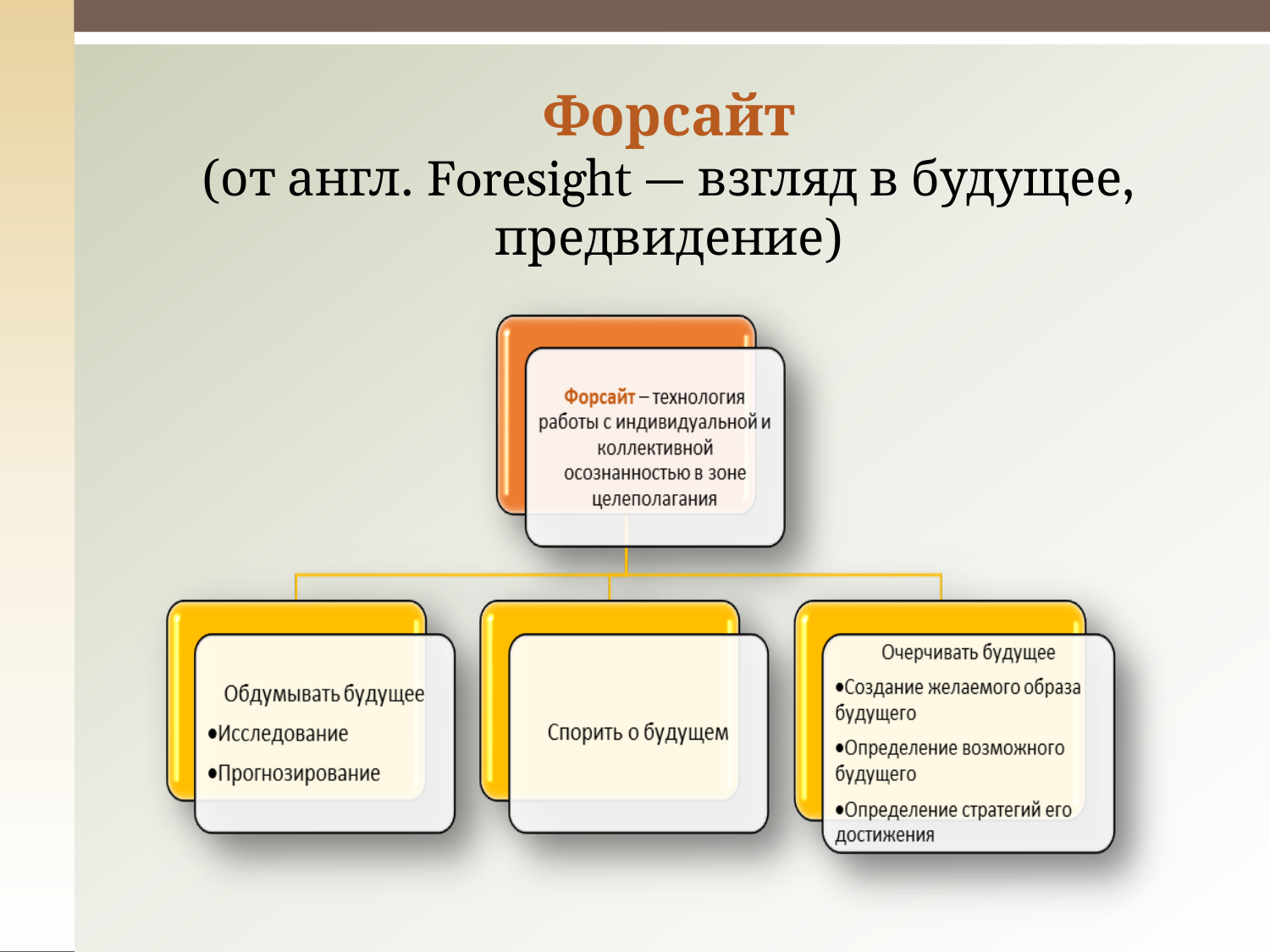

# Форсайт
(от англ. Foresight — взгляд в будущее, предвидение)